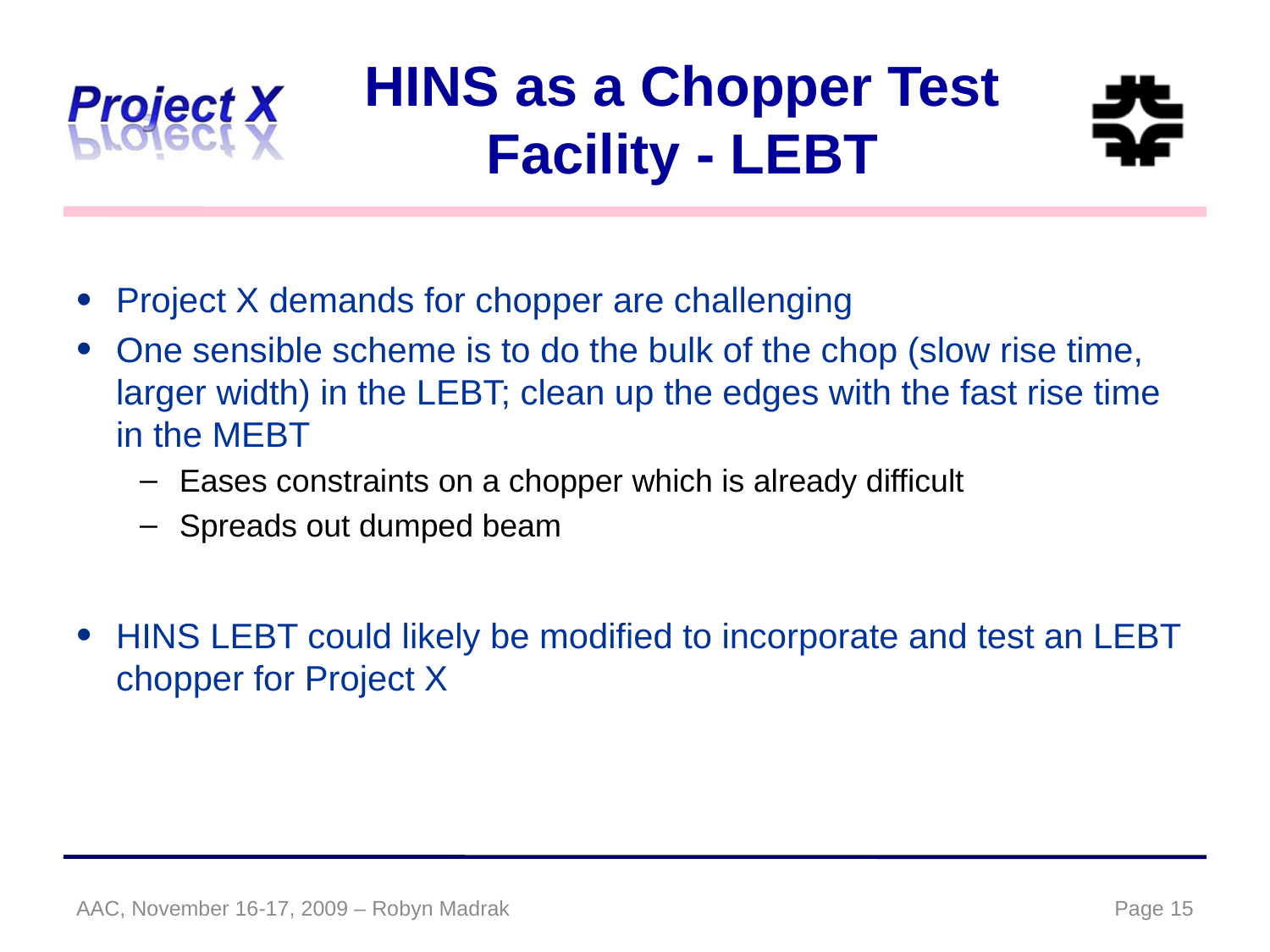

# HINS as a Chopper Test Facility - LEBT

Project X demands for chopper are challenging
One sensible scheme is to do the bulk of the chop (slow rise time, larger width) in the LEBT; clean up the edges with the fast rise time in the MEBT
Eases constraints on a chopper which is already difficult
Spreads out dumped beam

HINS LEBT could likely be modified to incorporate and test an LEBT chopper for Project X
AAC, November 16-17, 2009 – Robyn Madrak
Page 15